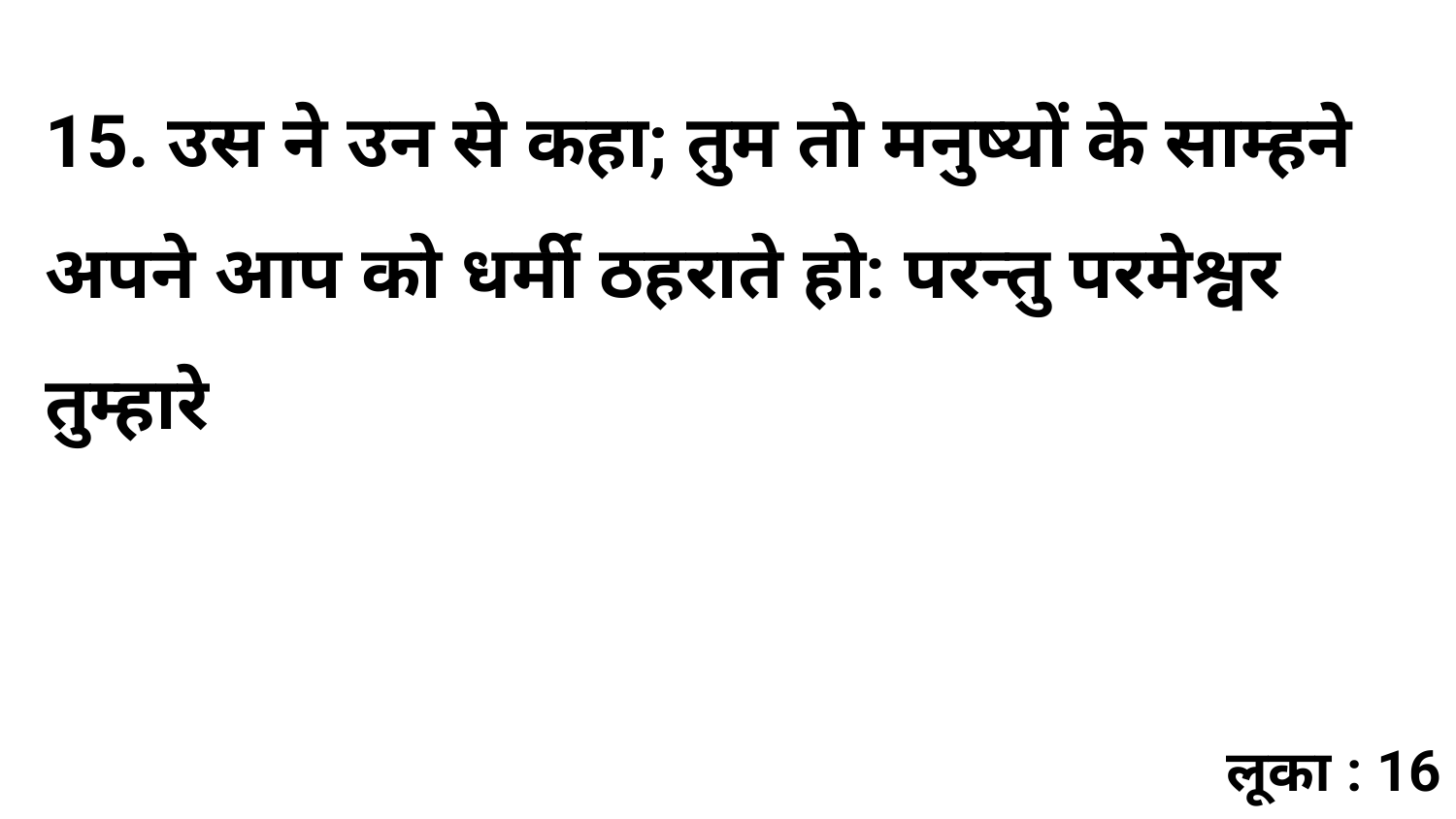

15. उस ने उन से कहा; तुम तो मनुष्यों के साम्हने अपने आप को धर्मी ठहराते हो: परन्तु परमेश्वर तुम्हारे
लूका : 16